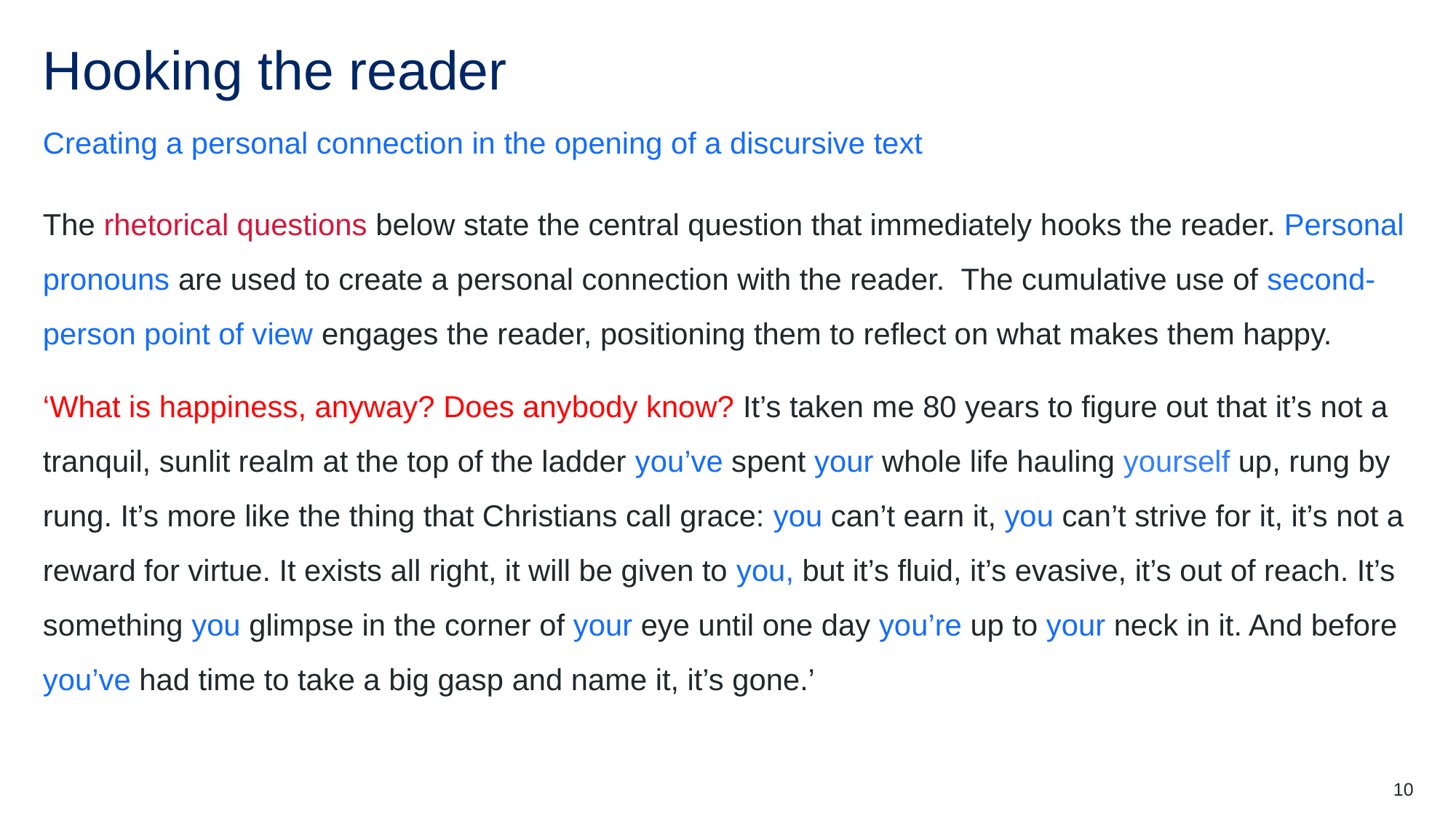

# Hooking the reader
Creating a personal connection in the opening of a discursive text
The rhetorical questions below state the central question that immediately hooks the reader. Personal pronouns are used to create a personal connection with the reader.  The cumulative use of second-person point of view engages the reader, positioning them to reflect on what makes them happy.
‘What is happiness, anyway? Does anybody know? It’s taken me 80 years to figure out that it’s not a tranquil, sunlit realm at the top of the ladder you’ve spent your whole life hauling yourself up, rung by rung. It’s more like the thing that Christians call grace: you can’t earn it, you can’t strive for it, it’s not a reward for virtue. It exists all right, it will be given to you, but it’s fluid, it’s evasive, it’s out of reach. It’s something you glimpse in the corner of your eye until one day you’re up to your neck in it. And before you’ve had time to take a big gasp and name it, it’s gone.’
10